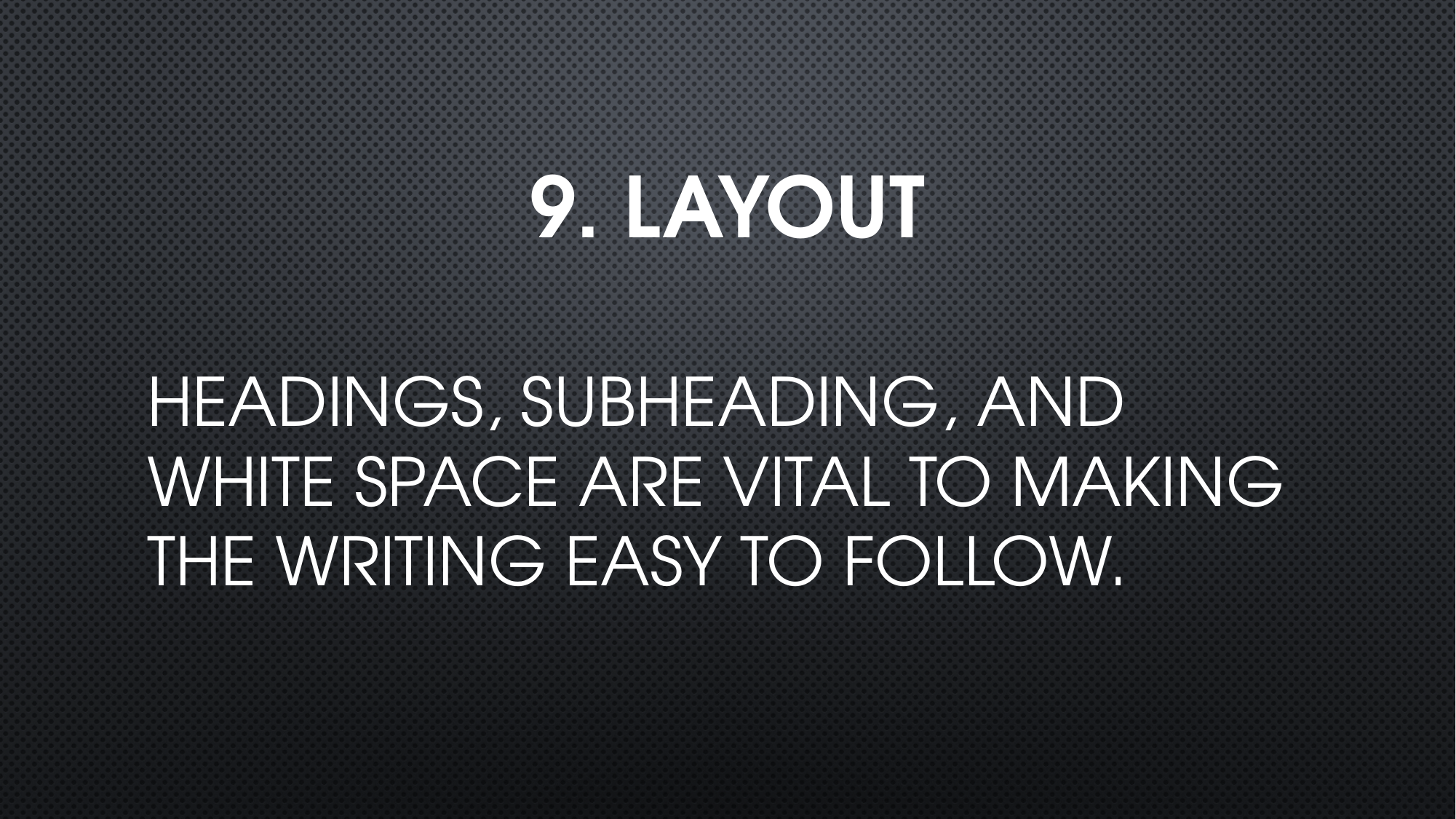

# 9. Layout
Headings, subheading, and white space are vital to making the writing easy to follow.